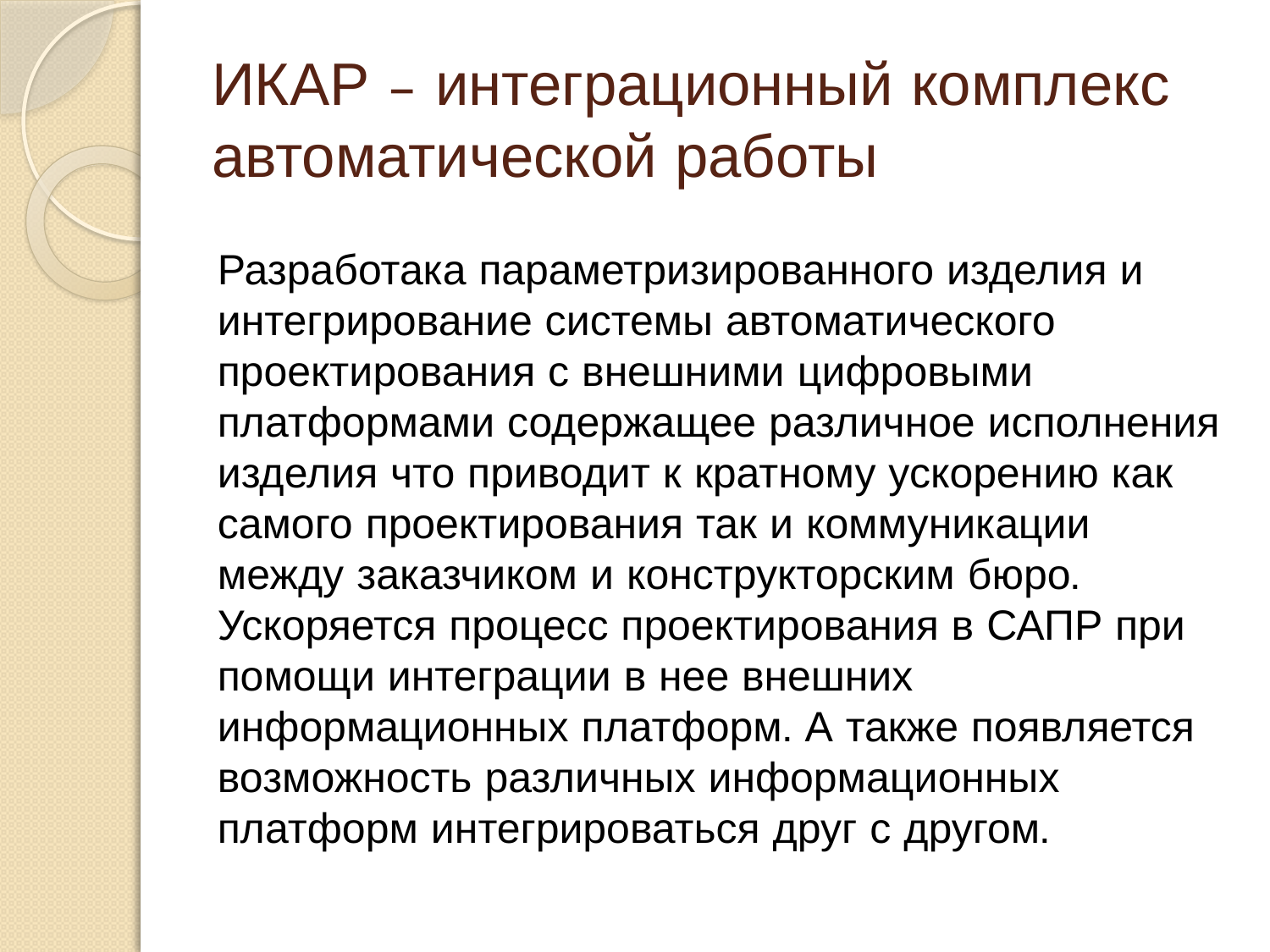

# ИКАР – интеграционный комплекс автоматической работы
Разработака параметризированного изделия и интегрирование системы автоматического проектирования с внешними цифровыми платформами содержащее различное исполнения изделия что приводит к кратному ускорению как самого проектирования так и коммуникации между заказчиком и конструкторским бюро. Ускоряется процесс проектирования в САПР при помощи интеграции в нее внешних информационных платформ. А также появляется возможность различных информационных платформ интегрироваться друг с другом.